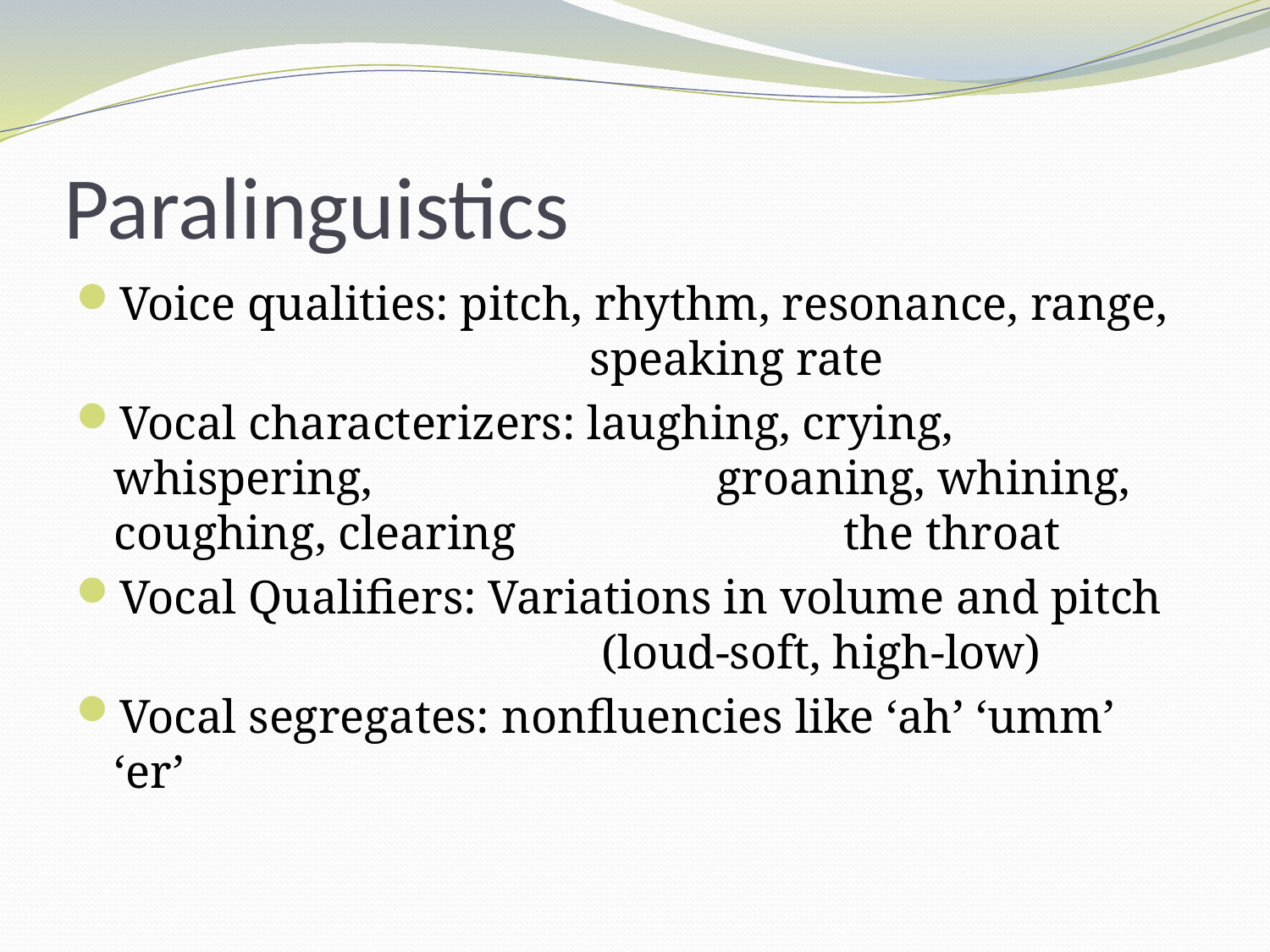

# Paralinguistics
Voice qualities: pitch, rhythm, resonance, range, 			        speaking rate
Vocal characterizers: laughing, crying, whispering, 		        groaning, whining, coughing, clearing 		        the throat
Vocal Qualifiers: Variations in volume and pitch  			         (loud-soft, high-low)
Vocal segregates: nonfluencies like ‘ah’ ‘umm’ ‘er’